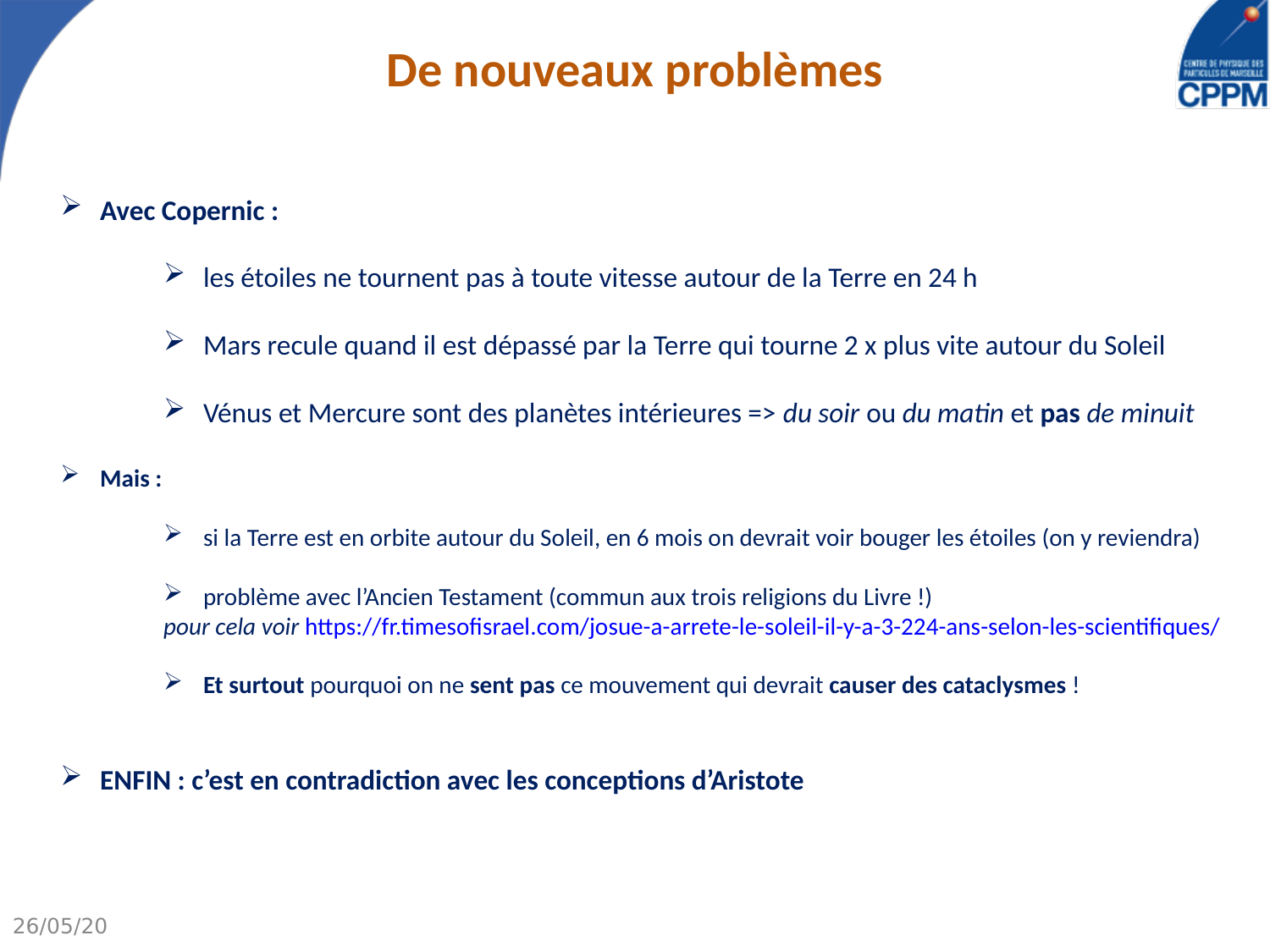

# De nouveaux problèmes

Avec Copernic :

les étoiles ne tournent pas à toute vitesse autour de la Terre en 24 h

Mars recule quand il est dépassé par la Terre qui tourne 2 x plus vite autour du Soleil

Vénus et Mercure sont des planètes intérieures => du soir ou du matin et pas de minuit

Mais :

si la Terre est en orbite autour du Soleil, en 6 mois on devrait voir bouger les étoiles (on y reviendra)

problème avec l’Ancien Testament (commun aux trois religions du Livre !)
pour cela voir https://fr.timesofisrael.com/josue-a-arrete-le-soleil-il-y-a-3-224-ans-selon-les-scientifiques/

Et surtout pourquoi on ne sent pas ce mouvement qui devrait causer des cataclysmes !

ENFIN : c’est en contradiction avec les conceptions d’Aristote

26/05/20